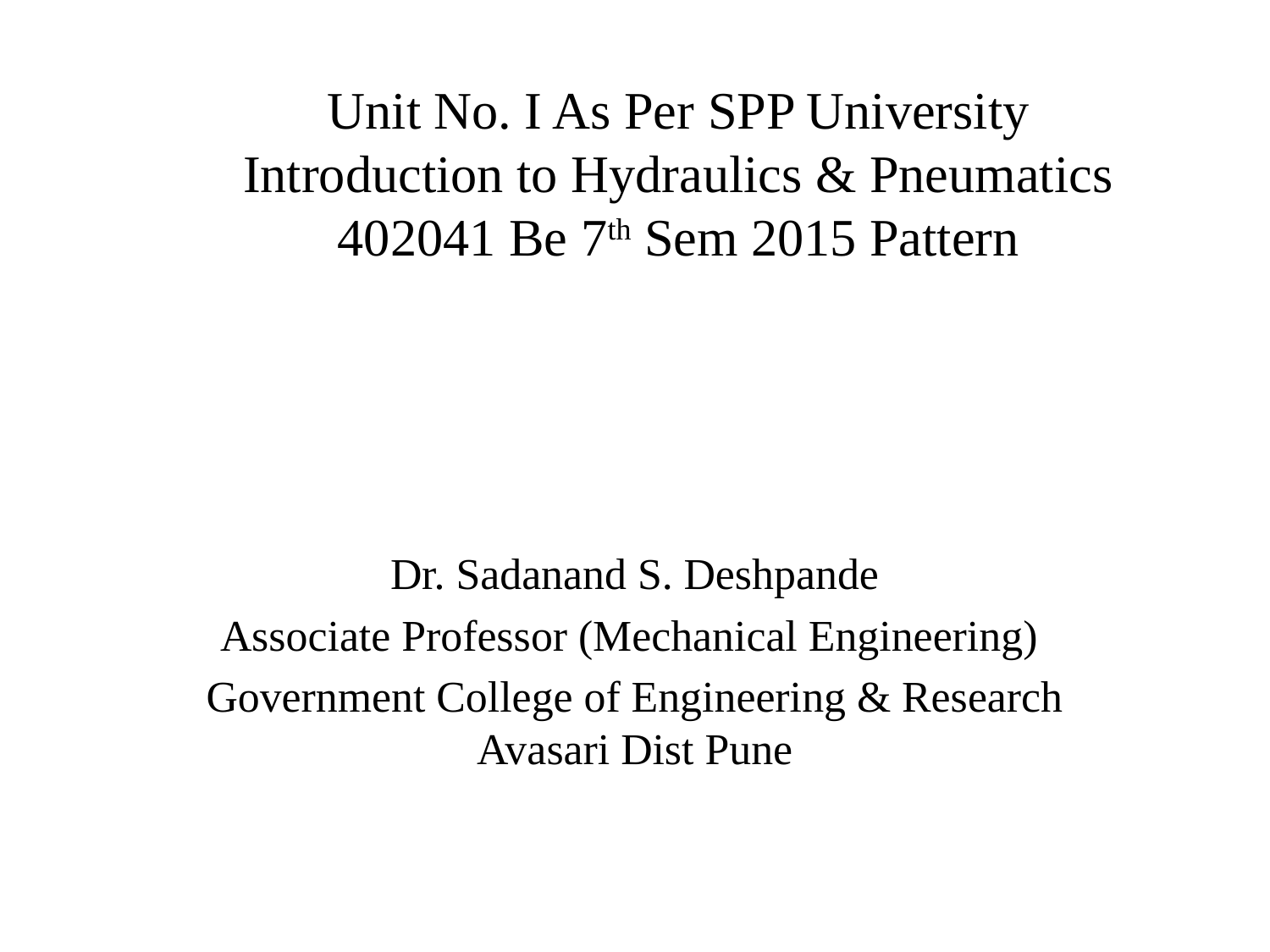

# Unit No. I As Per SPP University Introduction to Hydraulics & Pneumatics 402041 Be 7th Sem 2015 Pattern
Dr. Sadanand S. Deshpande
Associate Professor (Mechanical Engineering)
Government College of Engineering & Research Avasari Dist Pune